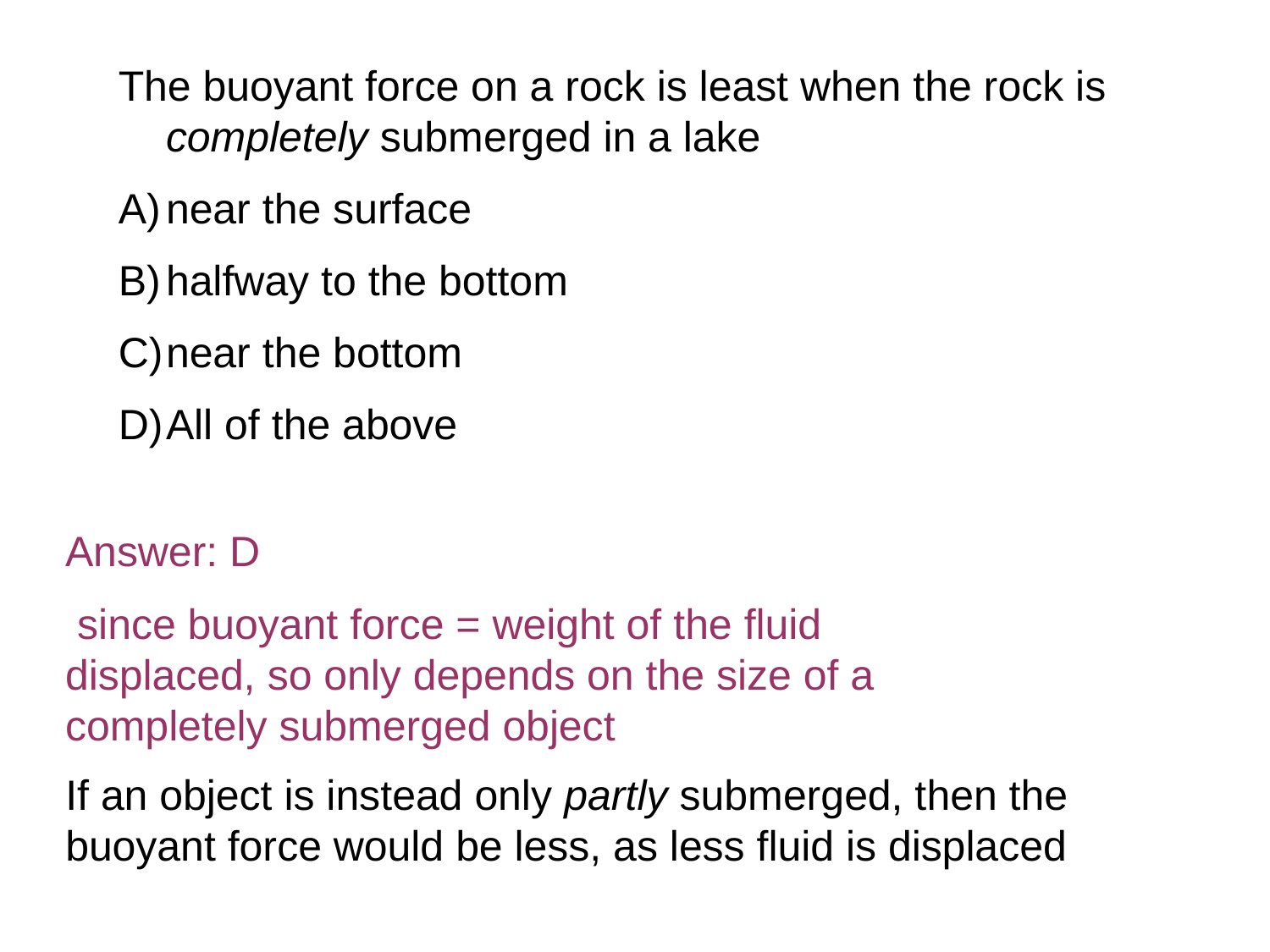

The buoyant force on a rock is least when the rock is completely submerged in a lake
near the surface
halfway to the bottom
near the bottom
All of the above
Answer: D
 since buoyant force = weight of the fluid displaced, so only depends on the size of a completely submerged object
If an object is instead only partly submerged, then the buoyant force would be less, as less fluid is displaced